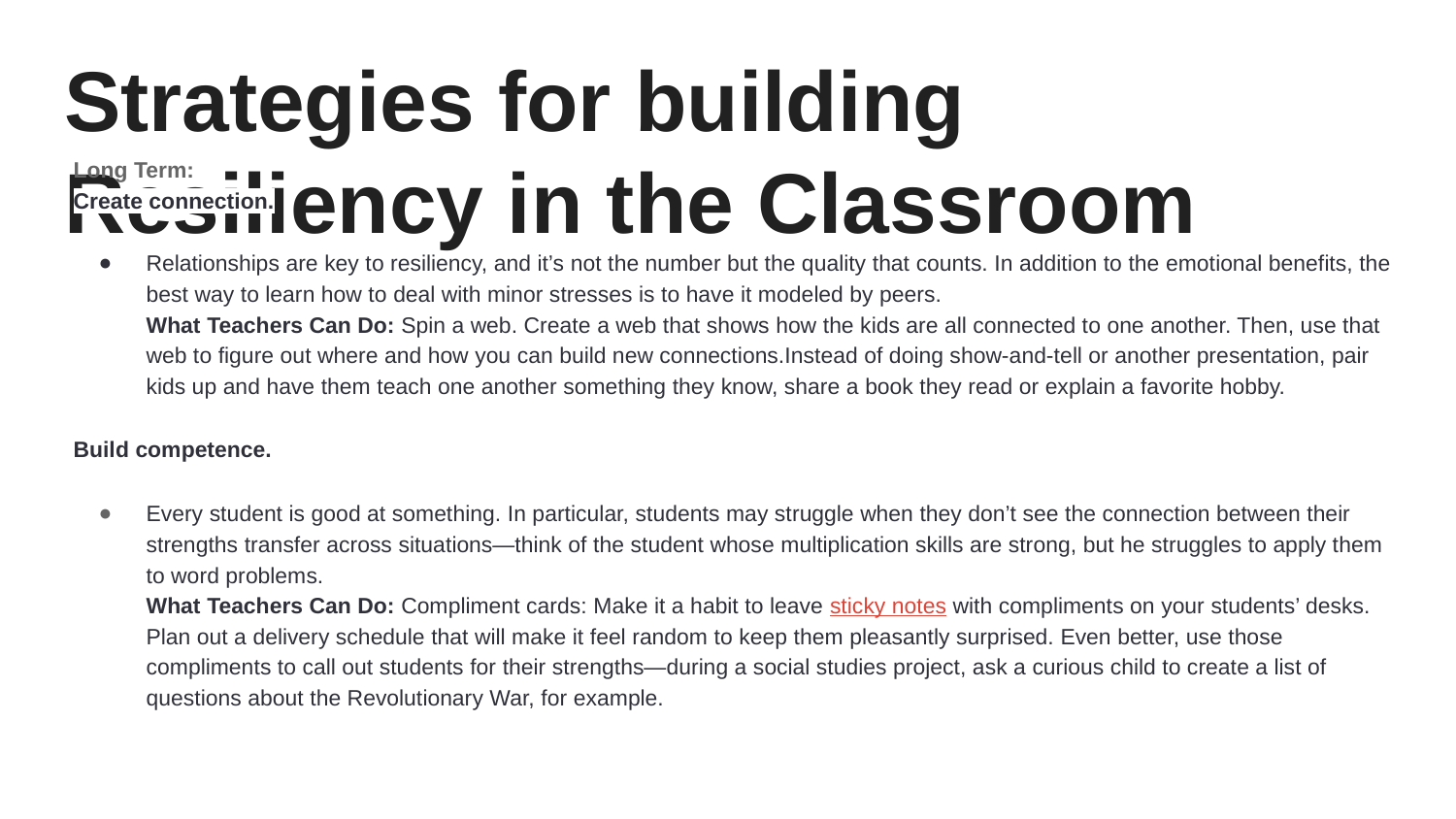

# Strategies for building Resiliency in the Classroom

Long Term:
Create connection.
Relationships are key to resiliency, and it’s not the number but the quality that counts. In addition to the emotional benefits, the best way to learn how to deal with minor stresses is to have it modeled by peers.
What Teachers Can Do: Spin a web. Create a web that shows how the kids are all connected to one another. Then, use that web to figure out where and how you can build new connections.Instead of doing show-and-tell or another presentation, pair kids up and have them teach one another something they know, share a book they read or explain a favorite hobby.
Build competence.
Every student is good at something. In particular, students may struggle when they don’t see the connection between their strengths transfer across situations—think of the student whose multiplication skills are strong, but he struggles to apply them to word problems.
What Teachers Can Do: Compliment cards: Make it a habit to leave sticky notes with compliments on your students’ desks. Plan out a delivery schedule that will make it feel random to keep them pleasantly surprised. Even better, use those compliments to call out students for their strengths—during a social studies project, ask a curious child to create a list of questions about the Revolutionary War, for example.